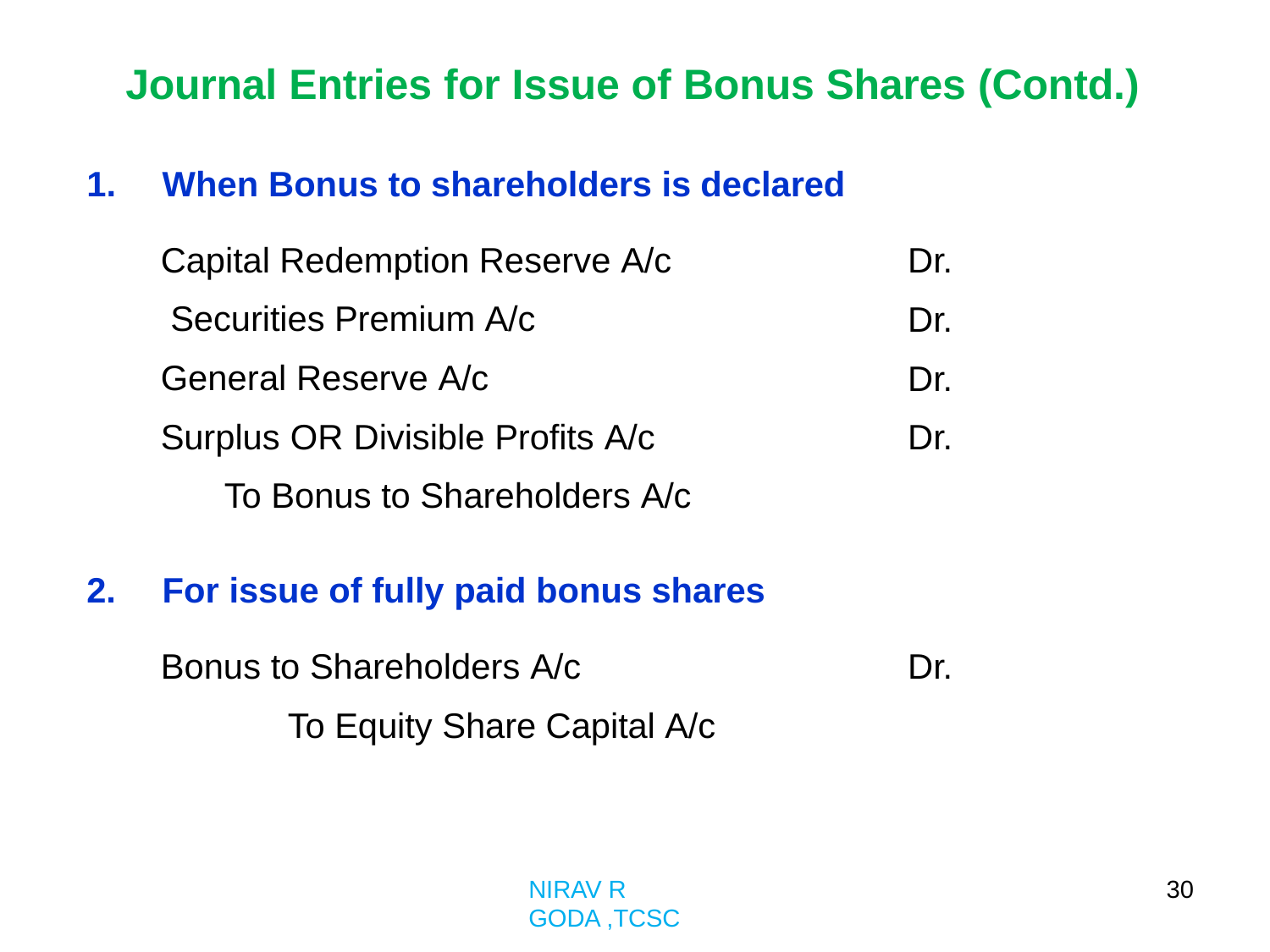

# Journal Entries for Issue of Bonus Shares (Contd.)
1.	When Bonus to shareholders is declared
Capital Redemption Reserve A/c  Securities Premium A/c
General Reserve A/c
Surplus OR Divisible Profits A/c  To Bonus to Shareholders A/c
Dr.
Dr.
Dr.
Dr.
2.	For issue of fully paid bonus shares
Bonus to Shareholders A/c
To Equity Share Capital A/c
Dr.
30
NIRAV R GODA ,TCSC